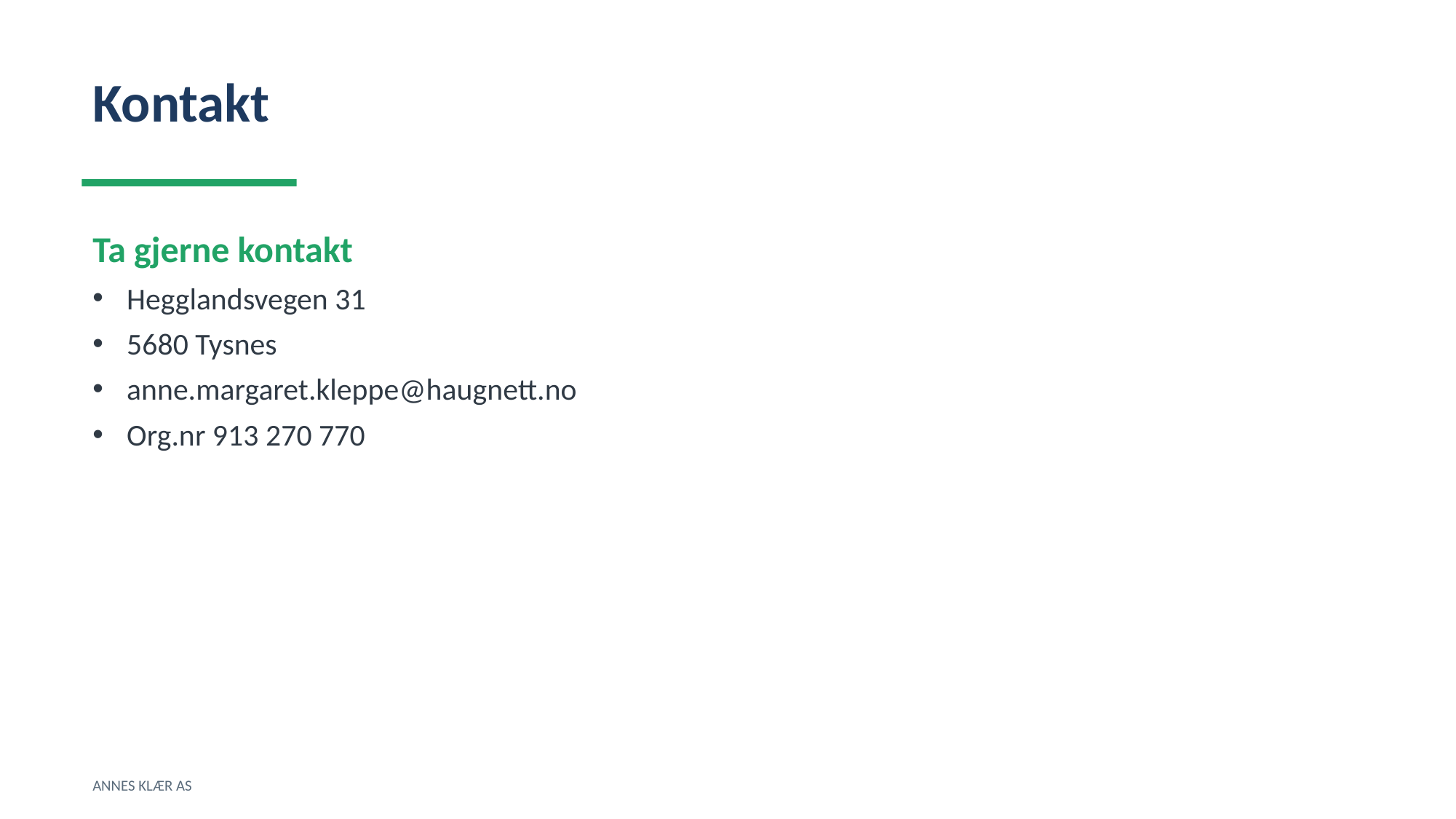

Kontakt

Ta gjerne kontakt
Hegglandsvegen 31
5680 Tysnes
anne.margaret.kleppe@haugnett.no
Org.nr 913 270 770
ANNES KLÆR AS